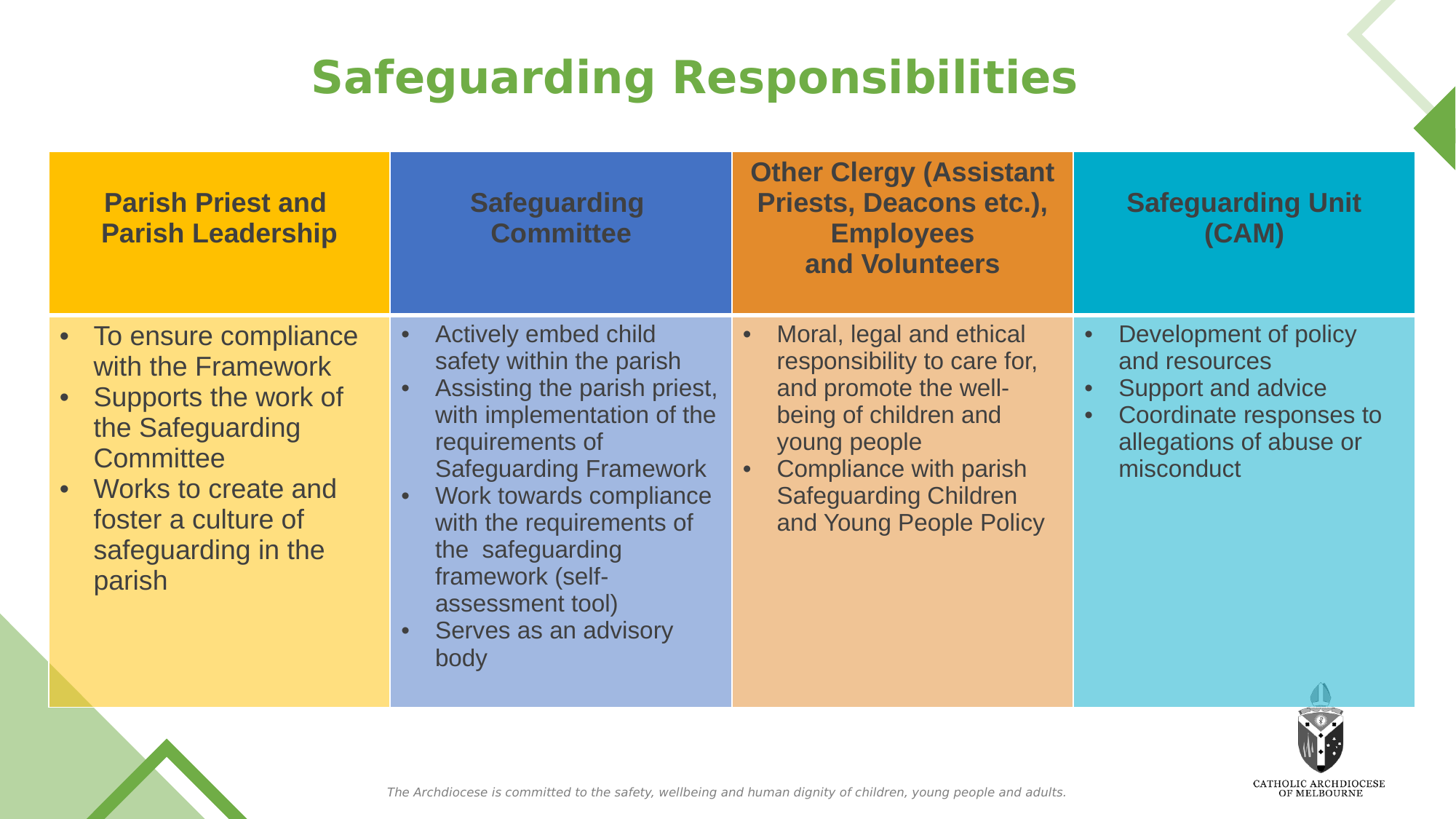

# Safeguarding Responsibilities
| Parish Priest and Parish Leadership | Safeguarding Committee | Other Clergy (Assistant Priests, Deacons etc.), Employees and Volunteers | Safeguarding Unit (CAM) |
| --- | --- | --- | --- |
| To ensure compliance with the Framework Supports the work of the Safeguarding Committee Works to create and foster a culture of safeguarding in the parish | Actively embed child safety within the parish Assisting the parish priest, with implementation of the requirements of Safeguarding Framework Work towards compliance with the requirements of the safeguarding framework (self-assessment tool) Serves as an advisory body | Moral, legal and ethical responsibility to care for, and promote the well-being of children and young people Compliance with parish Safeguarding Children and Young People Policy | Development of policy and resources Support and advice Coordinate responses to allegations of abuse or misconduct |